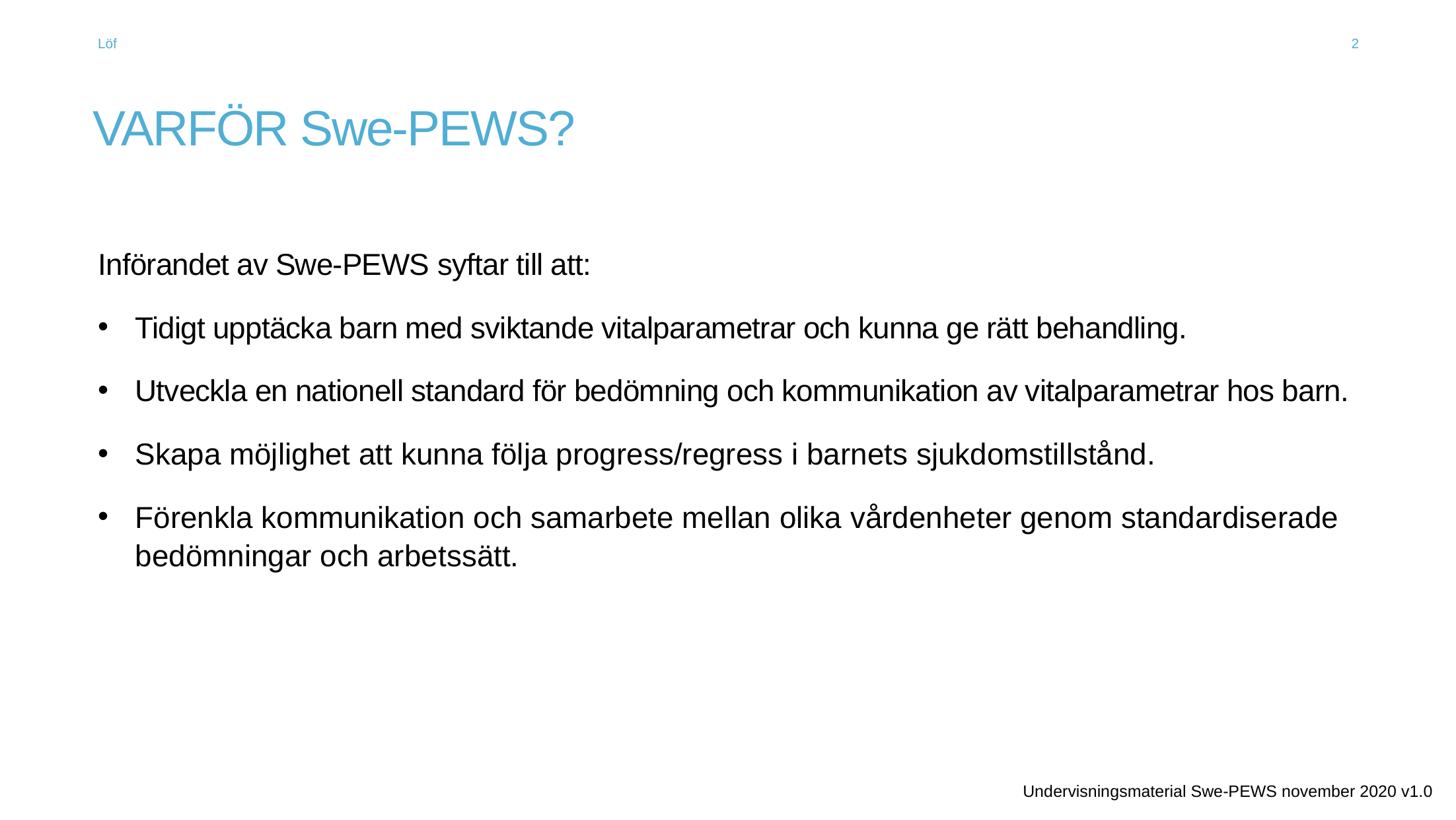

2
# VARFÖR Swe-PEWS?
Införandet av Swe-PEWS syftar till att:
Tidigt upptäcka barn med sviktande vitalparametrar och kunna ge rätt behandling.
Utveckla en nationell standard för bedömning och kommunikation av vitalparametrar hos barn.
Skapa möjlighet att kunna följa progress/regress i barnets sjukdomstillstånd.
Förenkla kommunikation och samarbete mellan olika vårdenheter genom standardiserade bedömningar och arbetssätt.

Undervisningsmaterial Swe-PEWS november 2020 v1.0